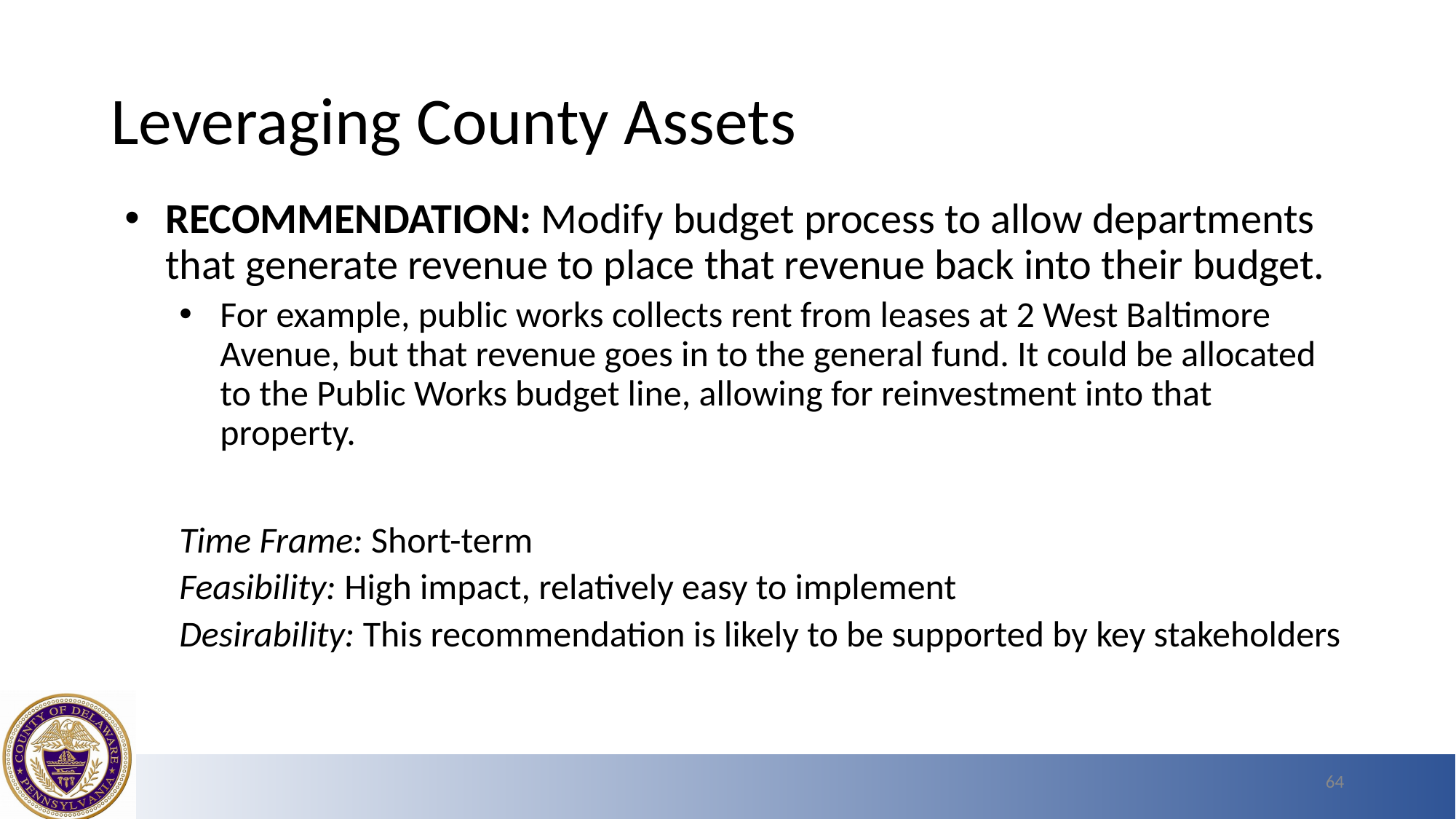

# Leveraging County Assets
RECOMMENDATION: Modify budget process to allow departments that generate revenue to place that revenue back into their budget.
For example, public works collects rent from leases at 2 West Baltimore Avenue, but that revenue goes in to the general fund. It could be allocated to the Public Works budget line, allowing for reinvestment into that property.

Time Frame: Short-term
Feasibility: High impact, relatively easy to implement
Desirability: This recommendation is likely to be supported by key stakeholders

64